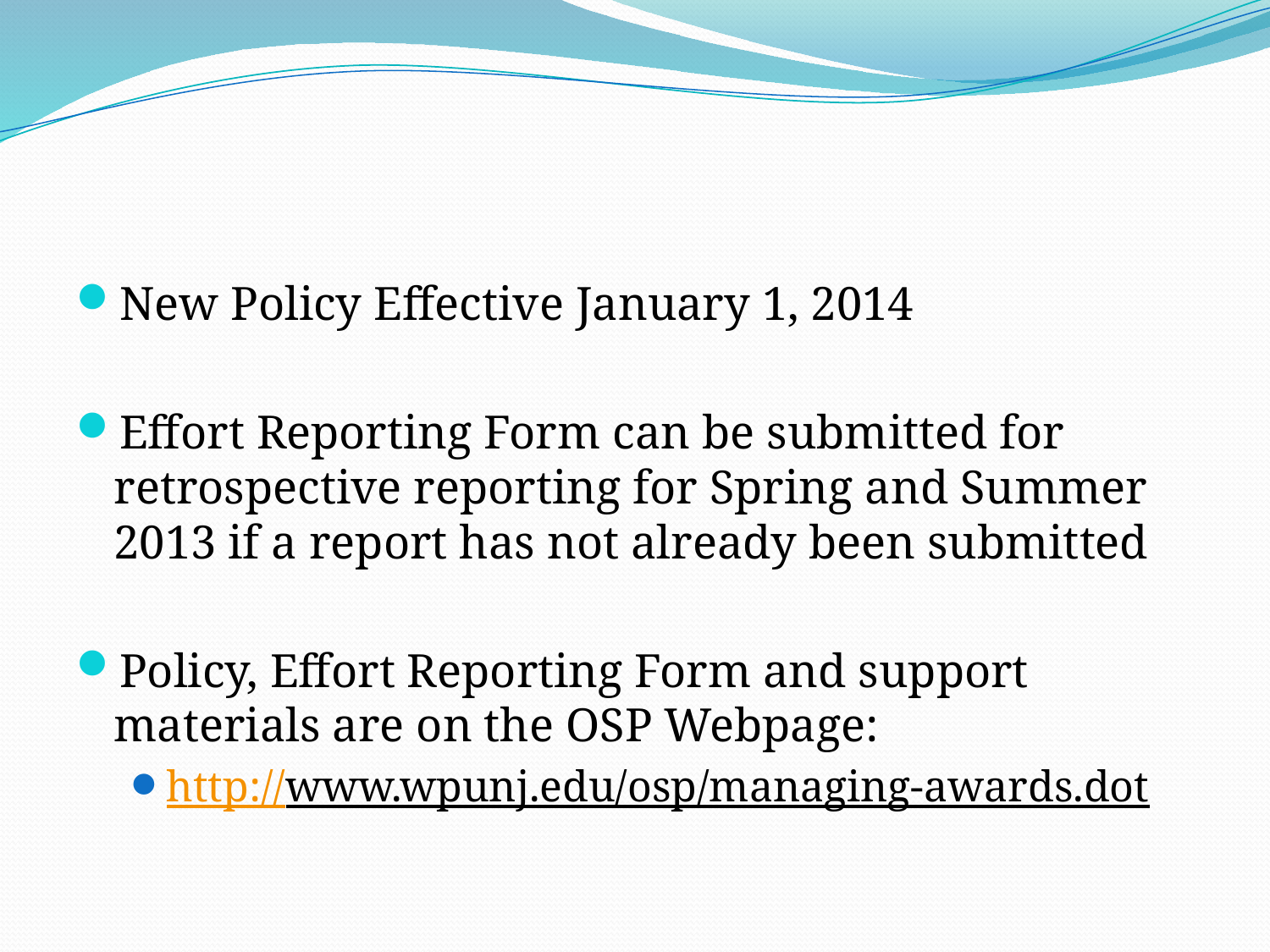

#
New Policy Effective January 1, 2014

Effort Reporting Form can be submitted for retrospective reporting for Spring and Summer 2013 if a report has not already been submitted

Policy, Effort Reporting Form and support materials are on the OSP Webpage:
http://www.wpunj.edu/osp/managing-awards.dot